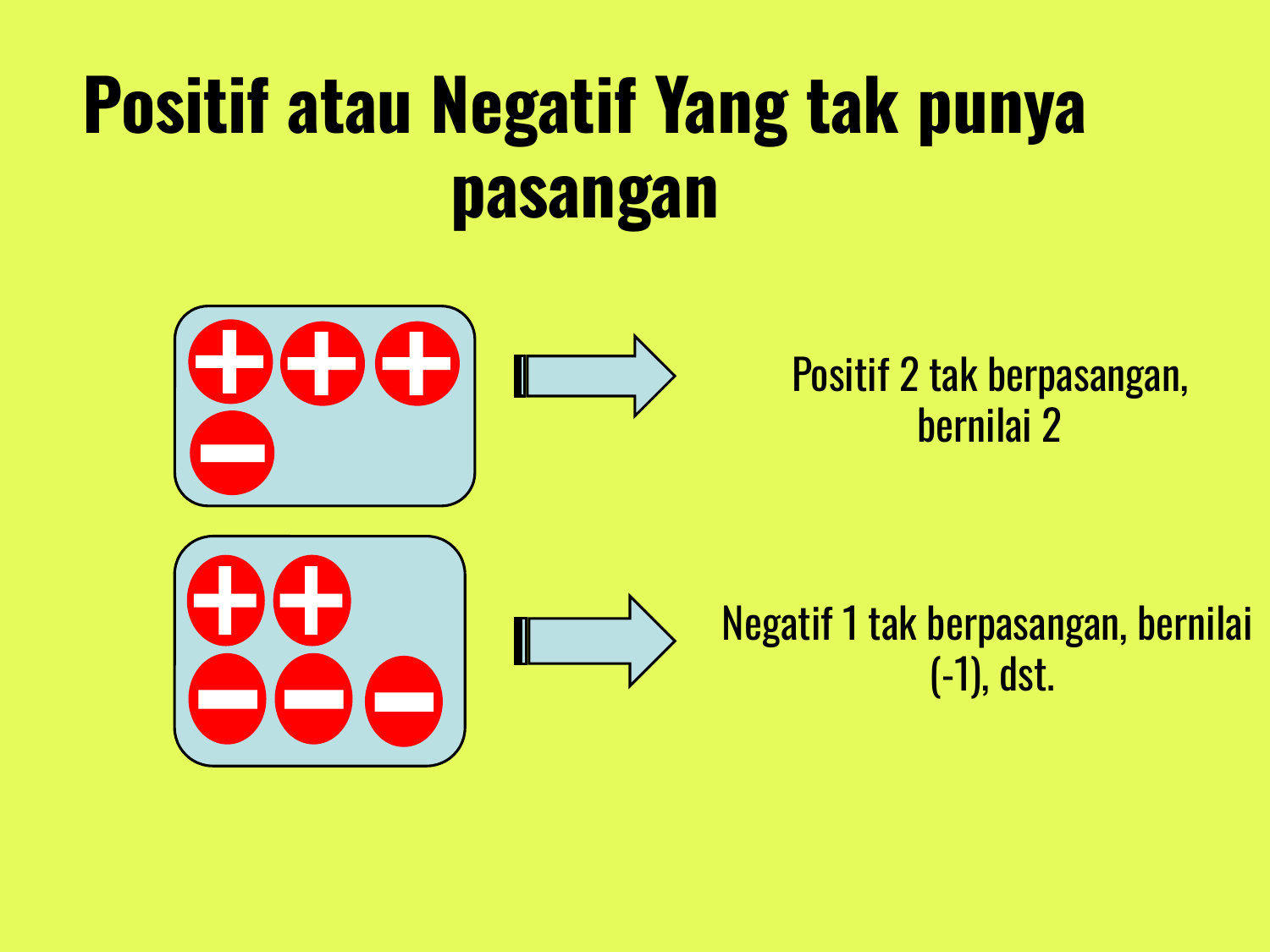

Positif atau Negatif Yang tak punya pasangan

Positif 2 tak berpasangan, bernilai 2

Negatif 1 tak berpasangan, bernilai  (-1), dst.